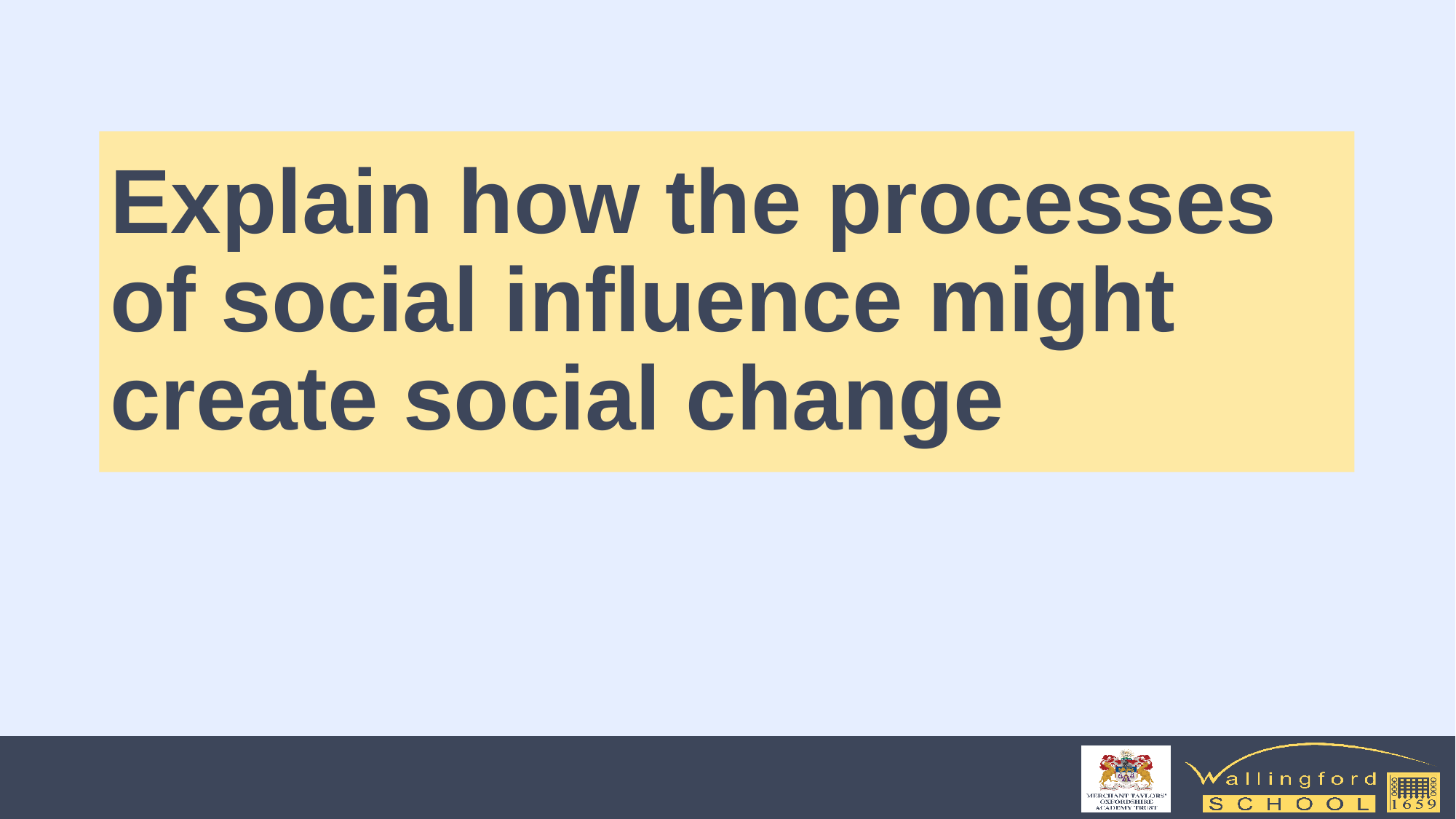

# Explain how the processes of social influence might create social change